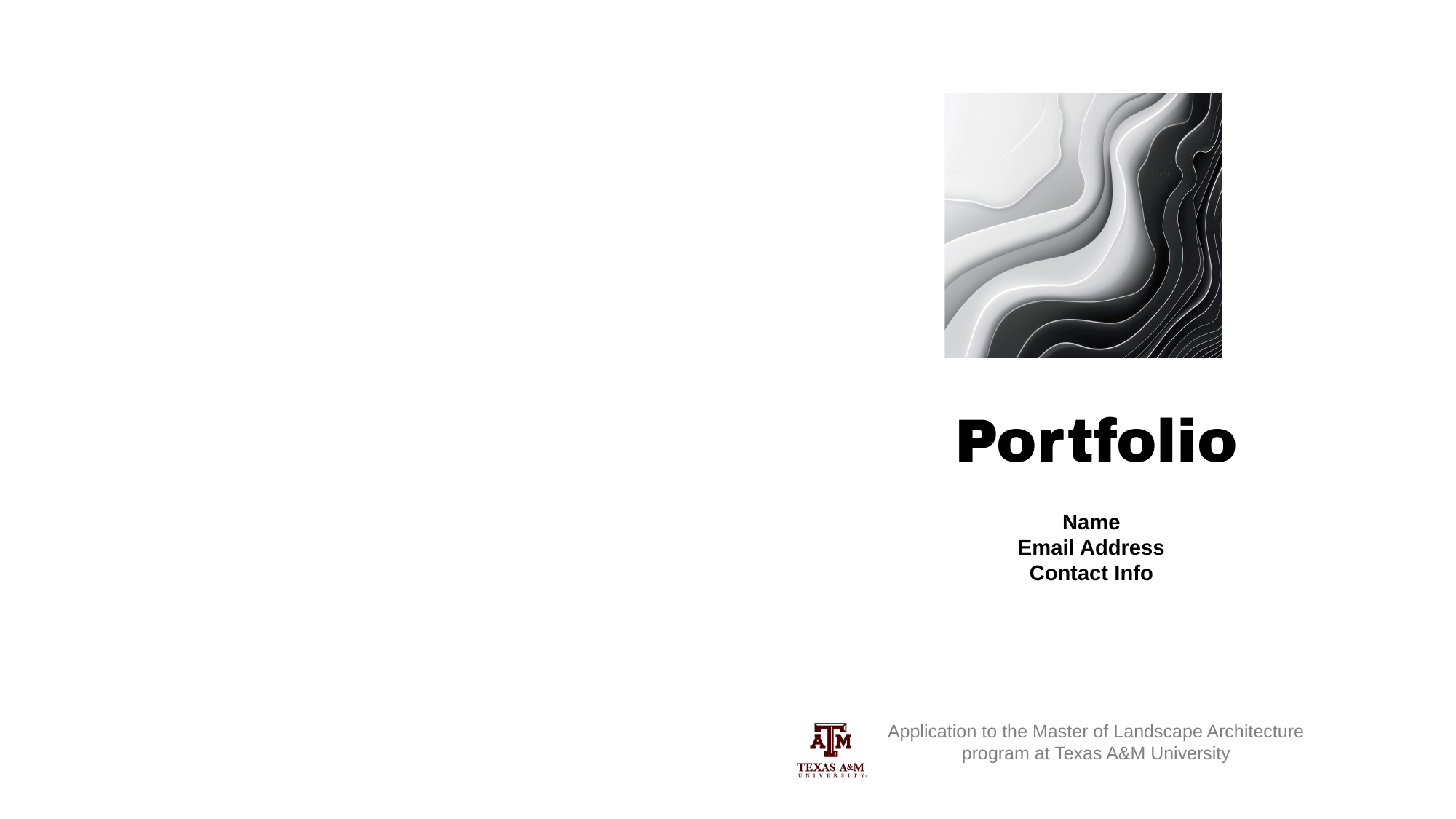

Portfolio
Name
Email Address
Contact Info
Application to the Master of Landscape Architecture program at Texas A&M University